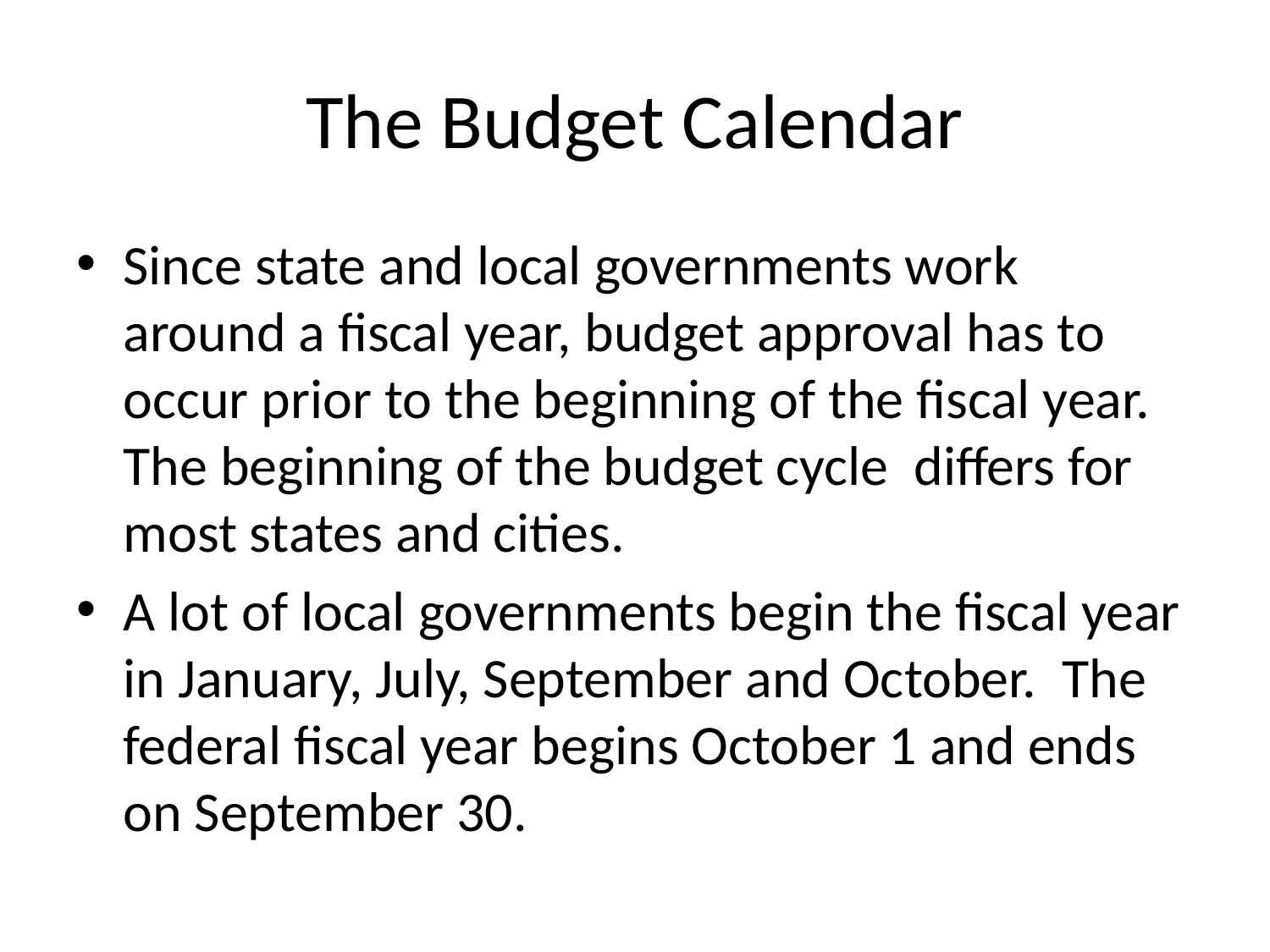

# The Budget Calendar
Since state and local governments work around a fiscal year, budget approval has to occur prior to the beginning of the fiscal year.  The beginning of the budget cycle  differs for most states and cities.
A lot of local governments begin the fiscal year in January, July, September and October.  The federal fiscal year begins October 1 and ends on September 30.